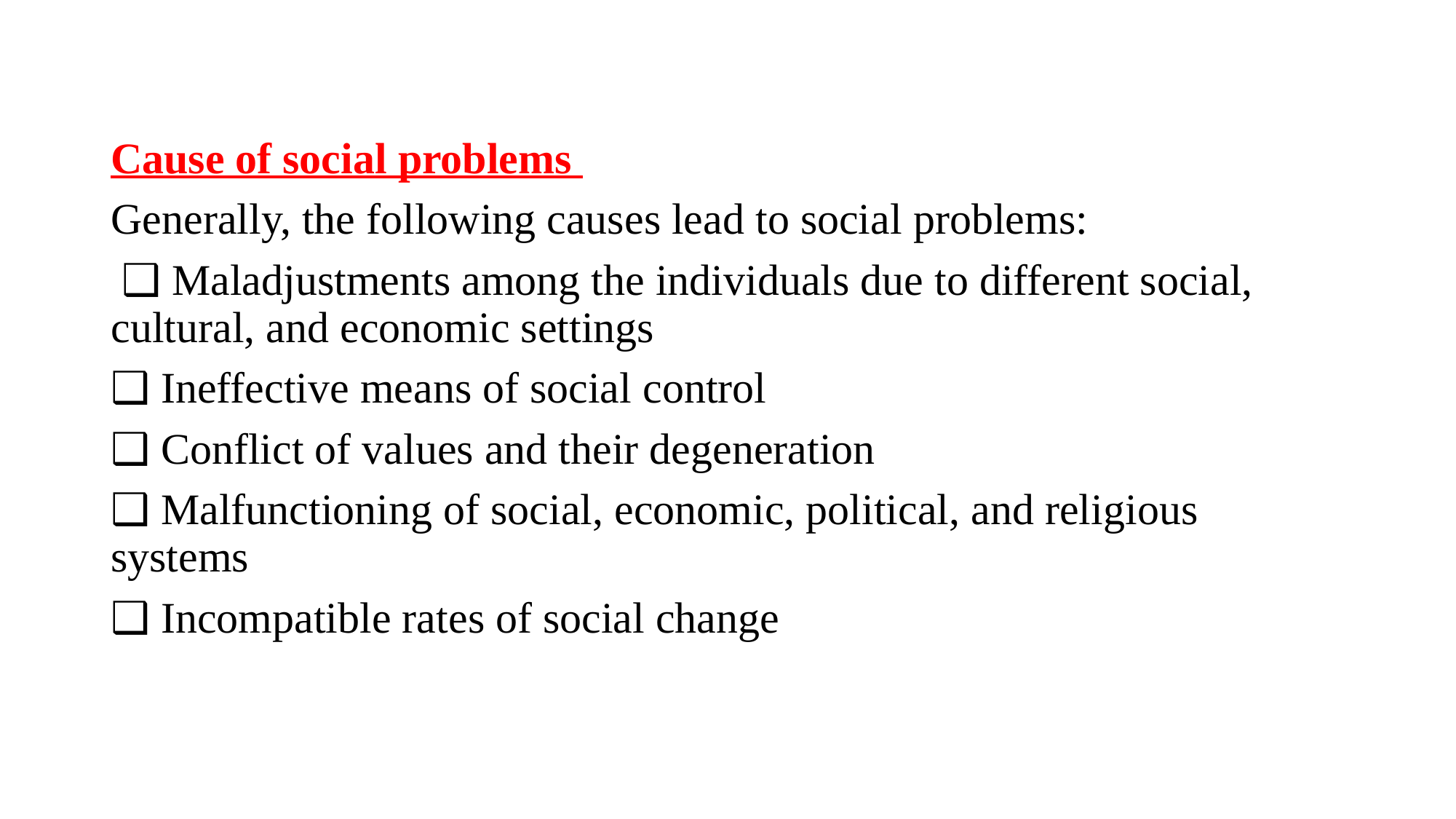

Cause of social problems
Generally, the following causes lead to social problems:
 ❑ Maladjustments among the individuals due to different social, cultural, and economic settings
❑ Ineffective means of social control
❑ Conflict of values and their degeneration
❑ Malfunctioning of social, economic, political, and religious systems
❑ Incompatible rates of social change